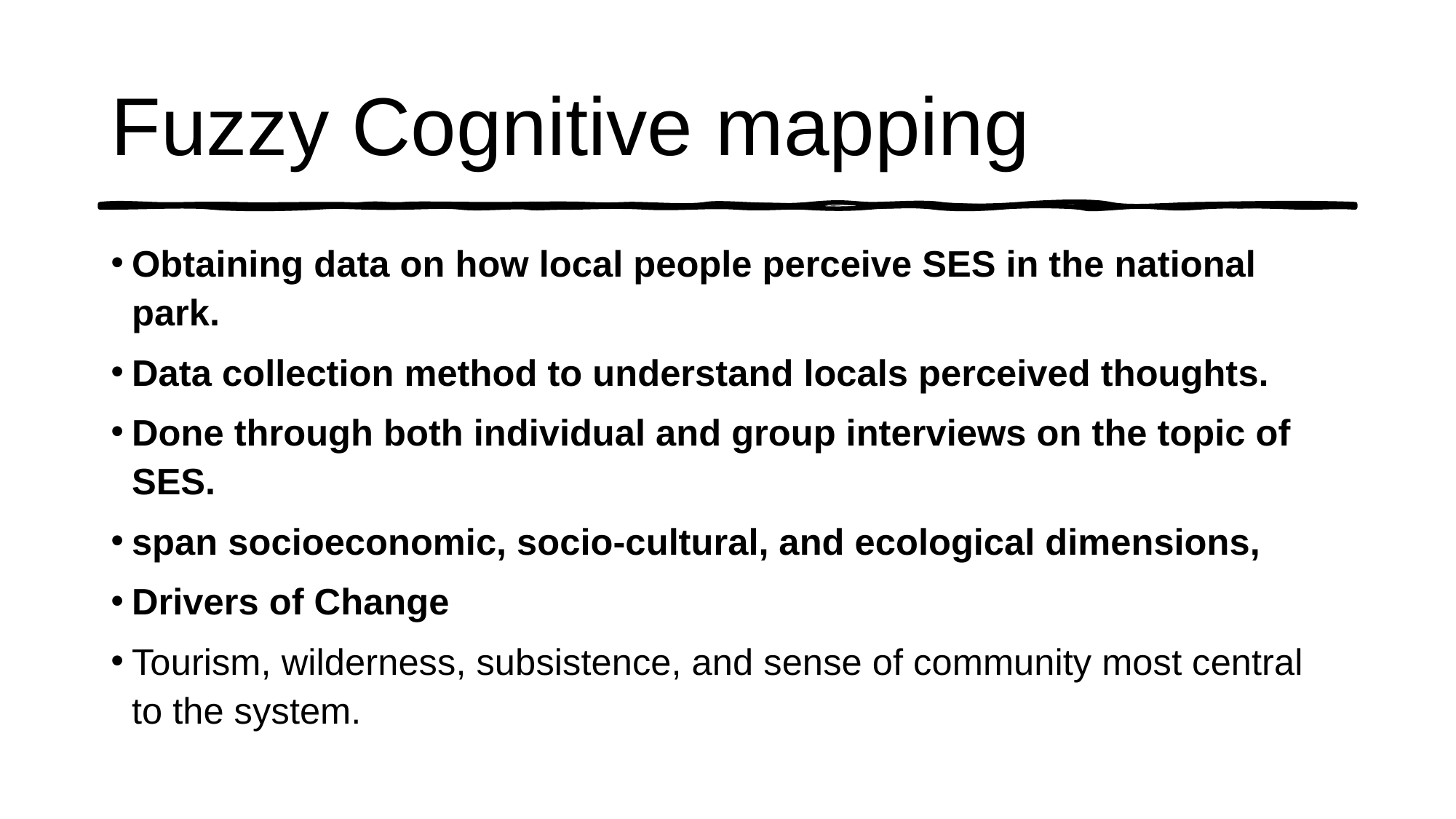

# Fuzzy Cognitive mapping
Obtaining data on how local people perceive SES in the national park.
Data collection method to understand locals perceived thoughts.
Done through both individual and group interviews on the topic of SES.
span socioeconomic, socio-cultural, and ecological dimensions,
Drivers of Change
Tourism, wilderness, subsistence, and sense of community most central to the system.